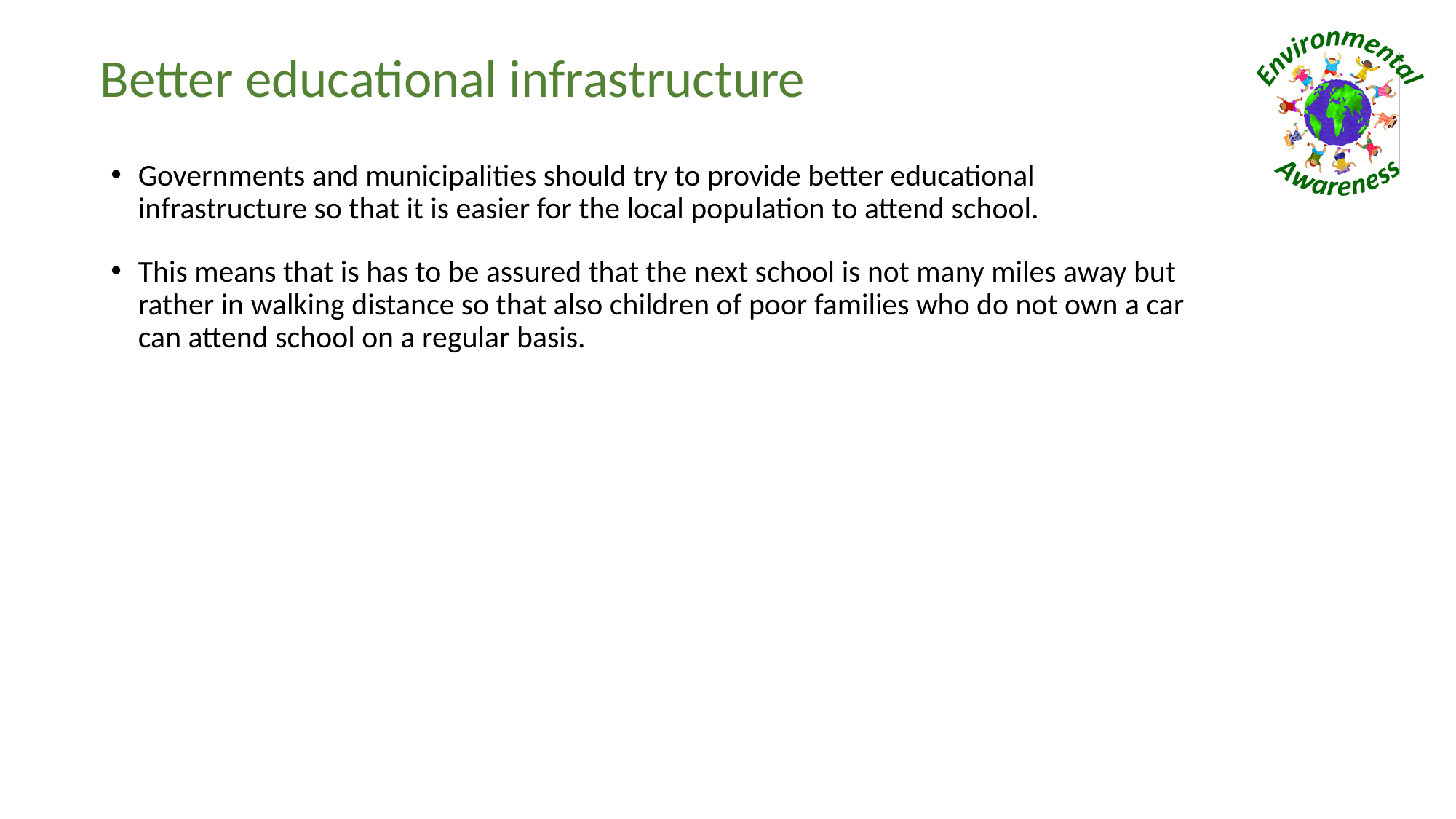

# Better educational infrastructure
Governments and municipalities should try to provide better educational infrastructure so that it is easier for the local population to attend school.
This means that is has to be assured that the next school is not many miles away but rather in walking distance so that also children of poor families who do not own a car can attend school on a regular basis.